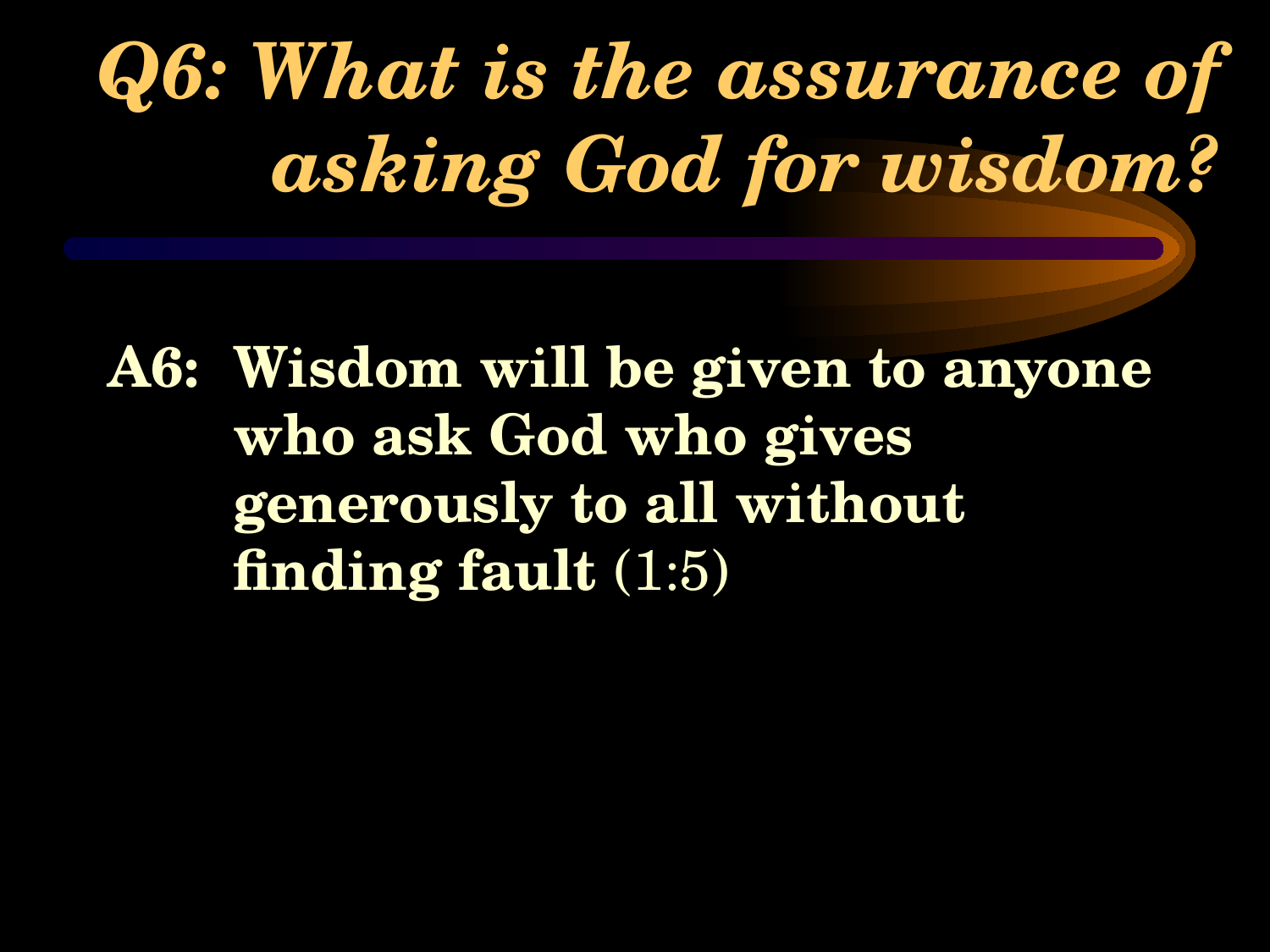

# Q6: What is the assurance of asking God for wisdom?
A6: 	Wisdom will be given to anyone who ask God who gives generously to all without finding fault (1:5)